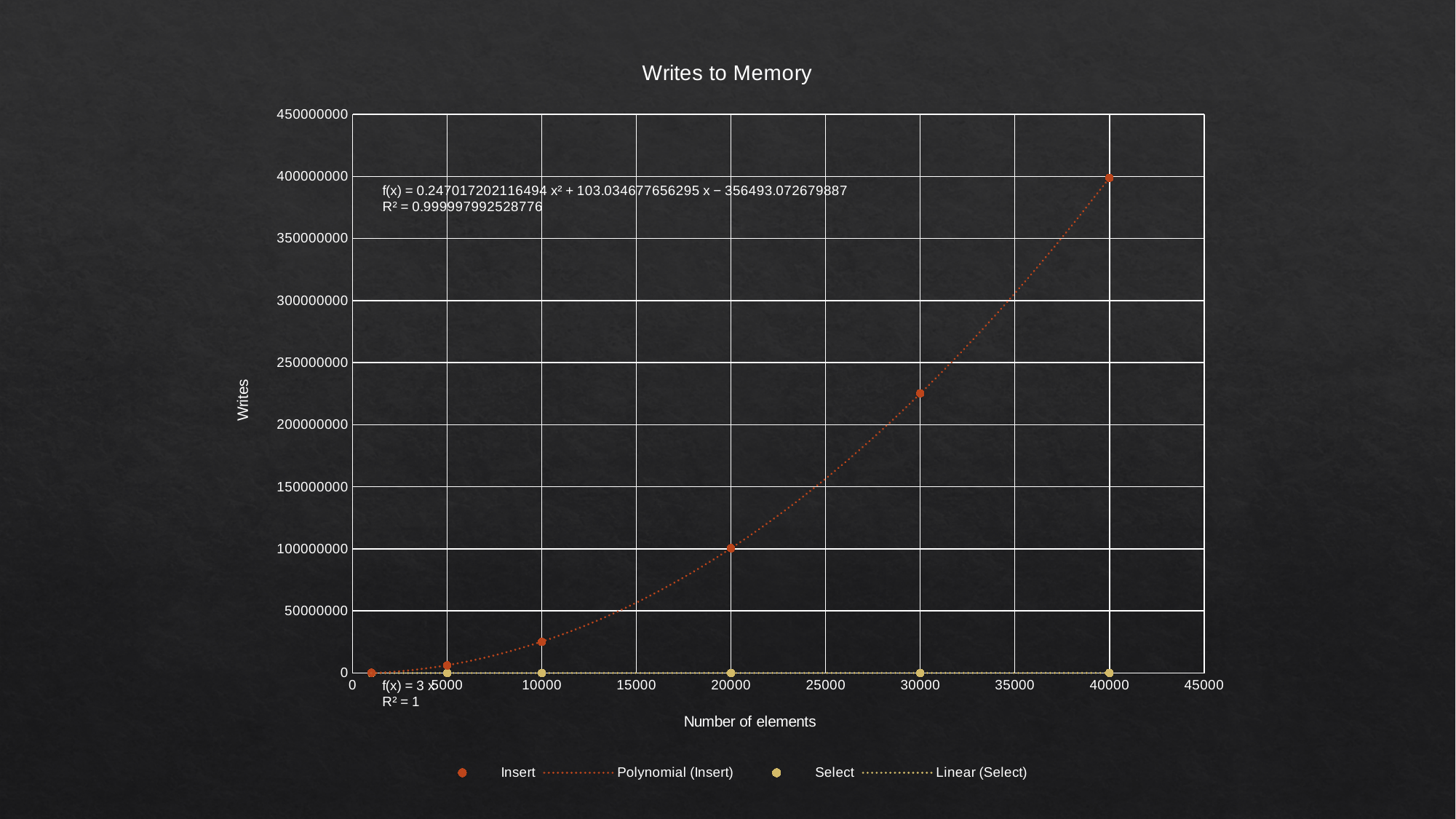

### Chart: Writes to Memory

| Category | Insert | Select |
|---|---|---|